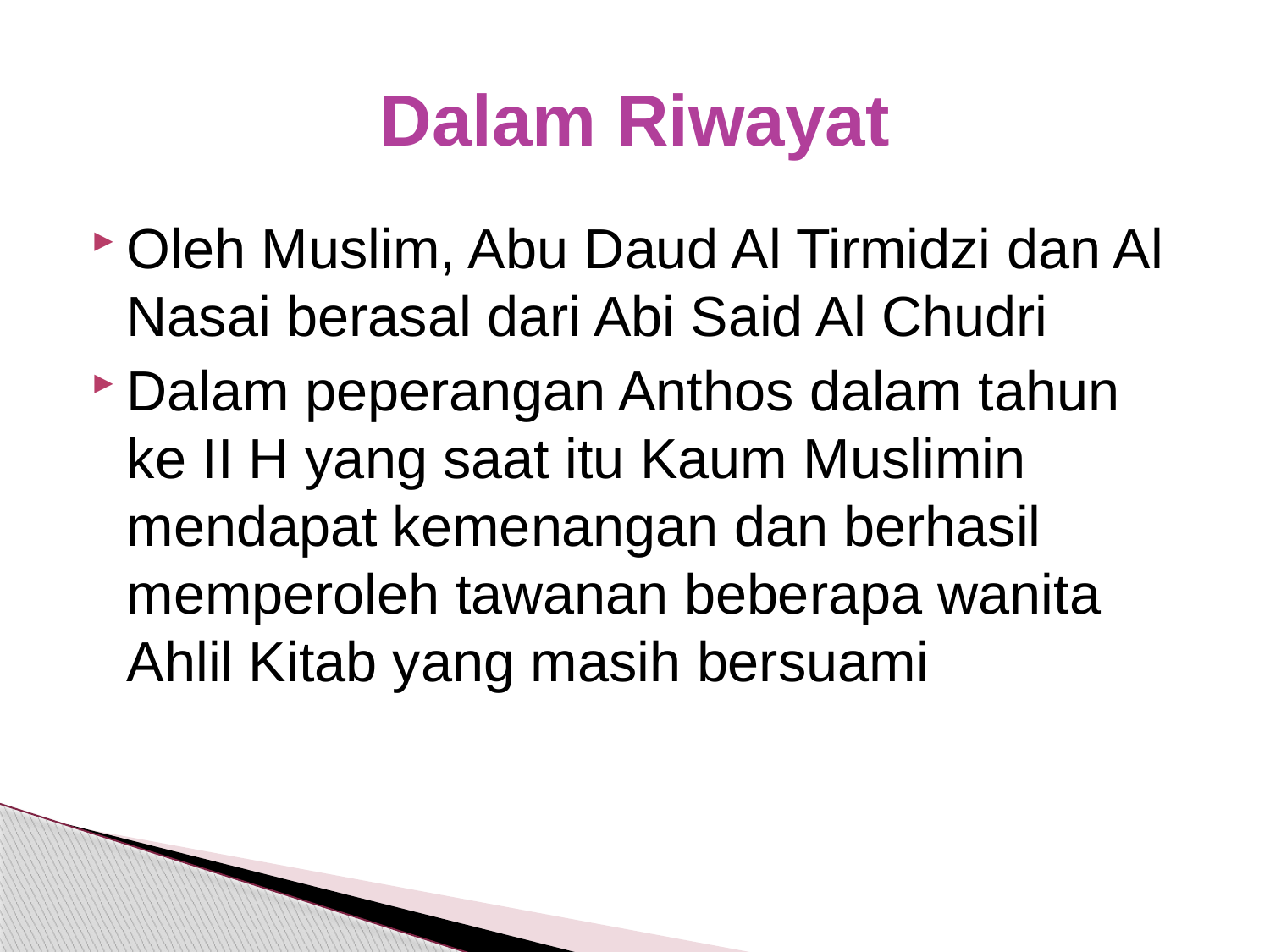

# Dalam Riwayat
Oleh Muslim, Abu Daud Al Tirmidzi dan Al Nasai berasal dari Abi Said Al Chudri
Dalam peperangan Anthos dalam tahun ke II H yang saat itu Kaum Muslimin mendapat kemenangan dan berhasil memperoleh tawanan beberapa wanita Ahlil Kitab yang masih bersuami